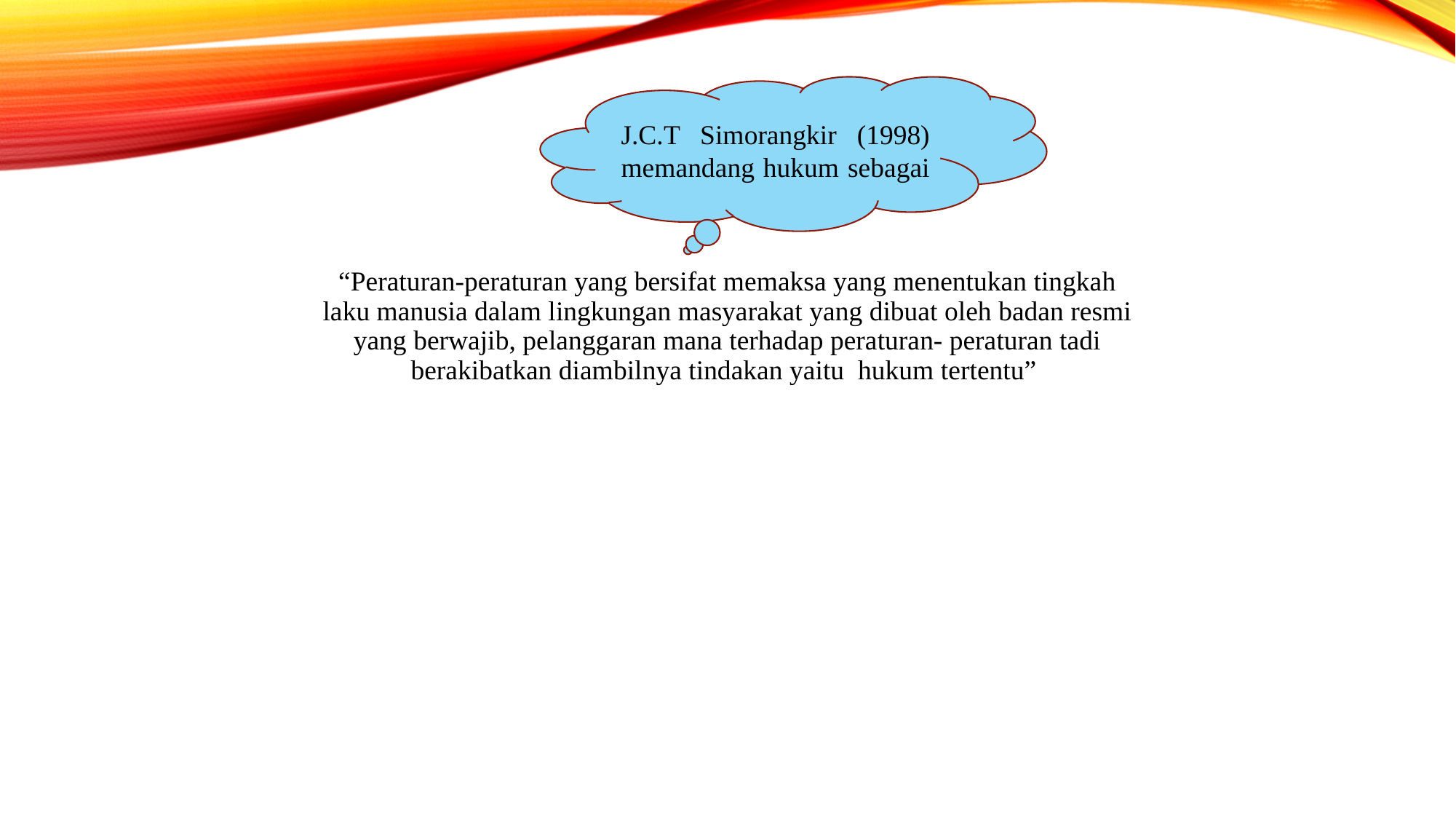

J.C.T Simorangkir (1998) memandang hukum sebagai
#
“Peraturan-peraturan yang bersifat memaksa yang menentukan tingkah laku manusia dalam lingkungan masyarakat yang dibuat oleh badan resmi yang berwajib, pelanggaran mana terhadap peraturan- peraturan tadi berakibatkan diambilnya tindakan yaitu  hukum tertentu”